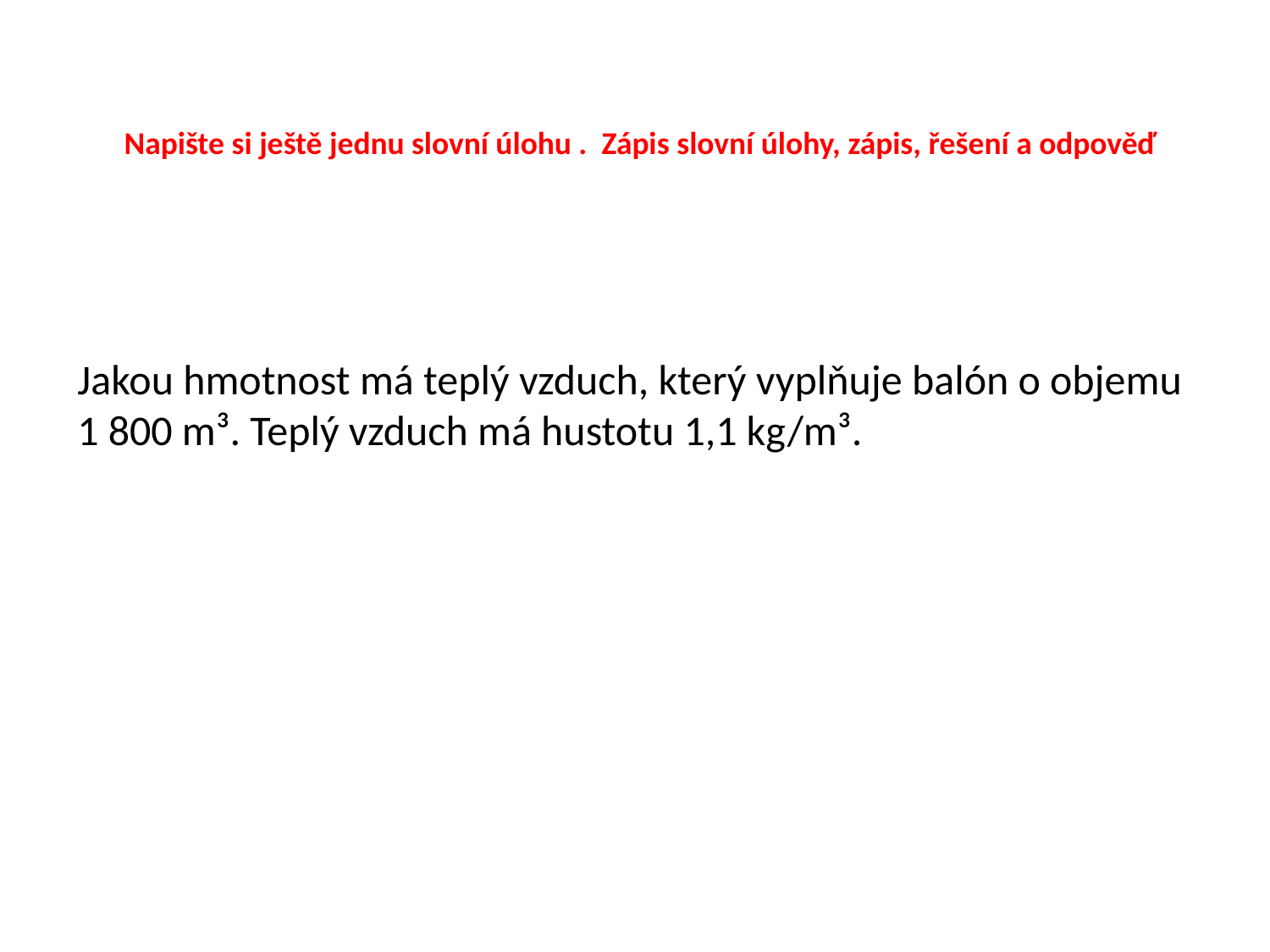

Napište si ještě jednu slovní úlohu .  Zápis slovní úlohy, zápis, řešení a odpověď
Jakou hmotnost má teplý vzduch, který vyplňuje balón o objemu 1 800 m³. Teplý vzduch má hustotu 1,1 kg/m³.